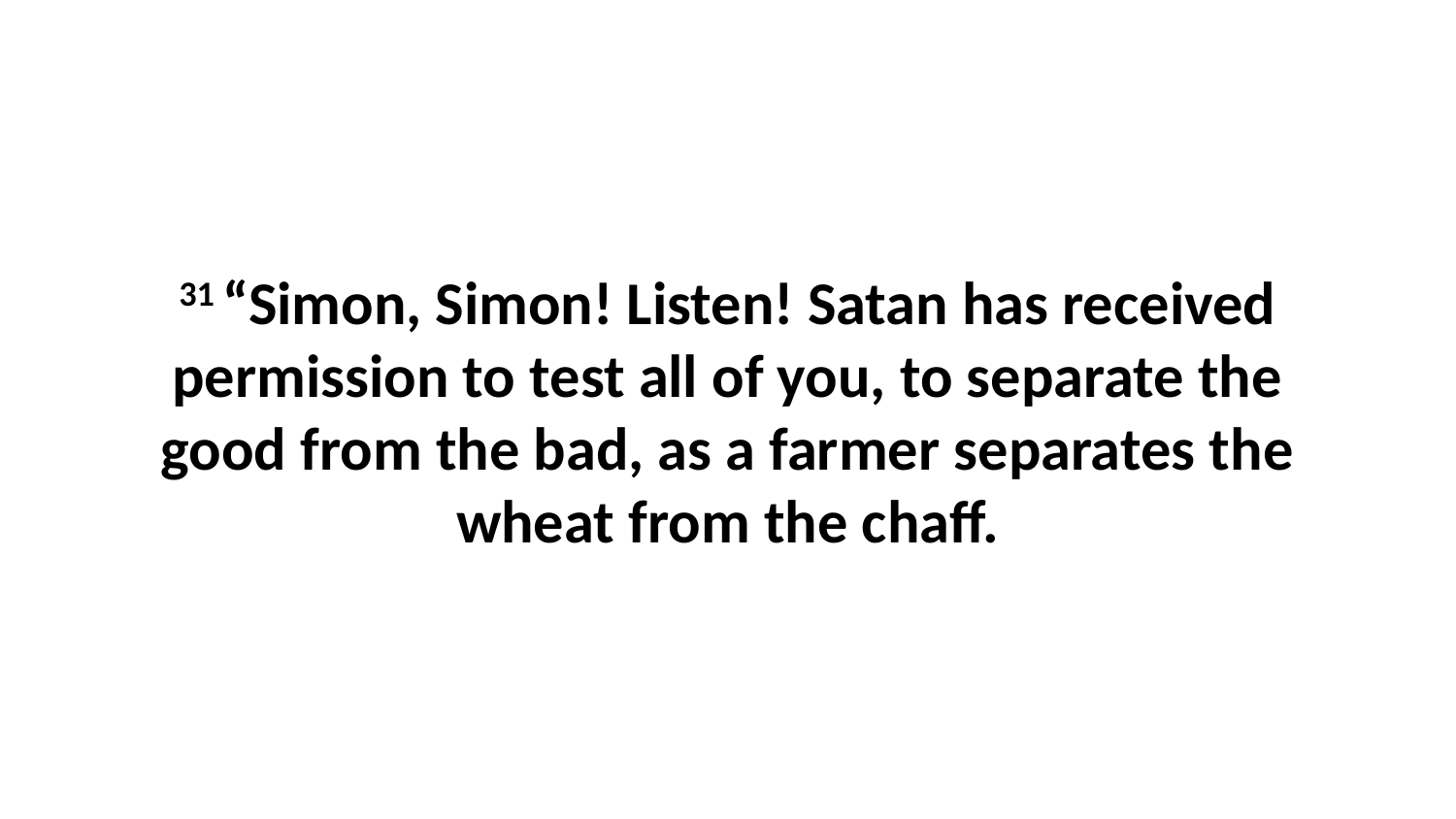

31 “Simon, Simon! Listen! Satan has received permission to test all of you, to separate the good from the bad, as a farmer separates the wheat from the chaff.